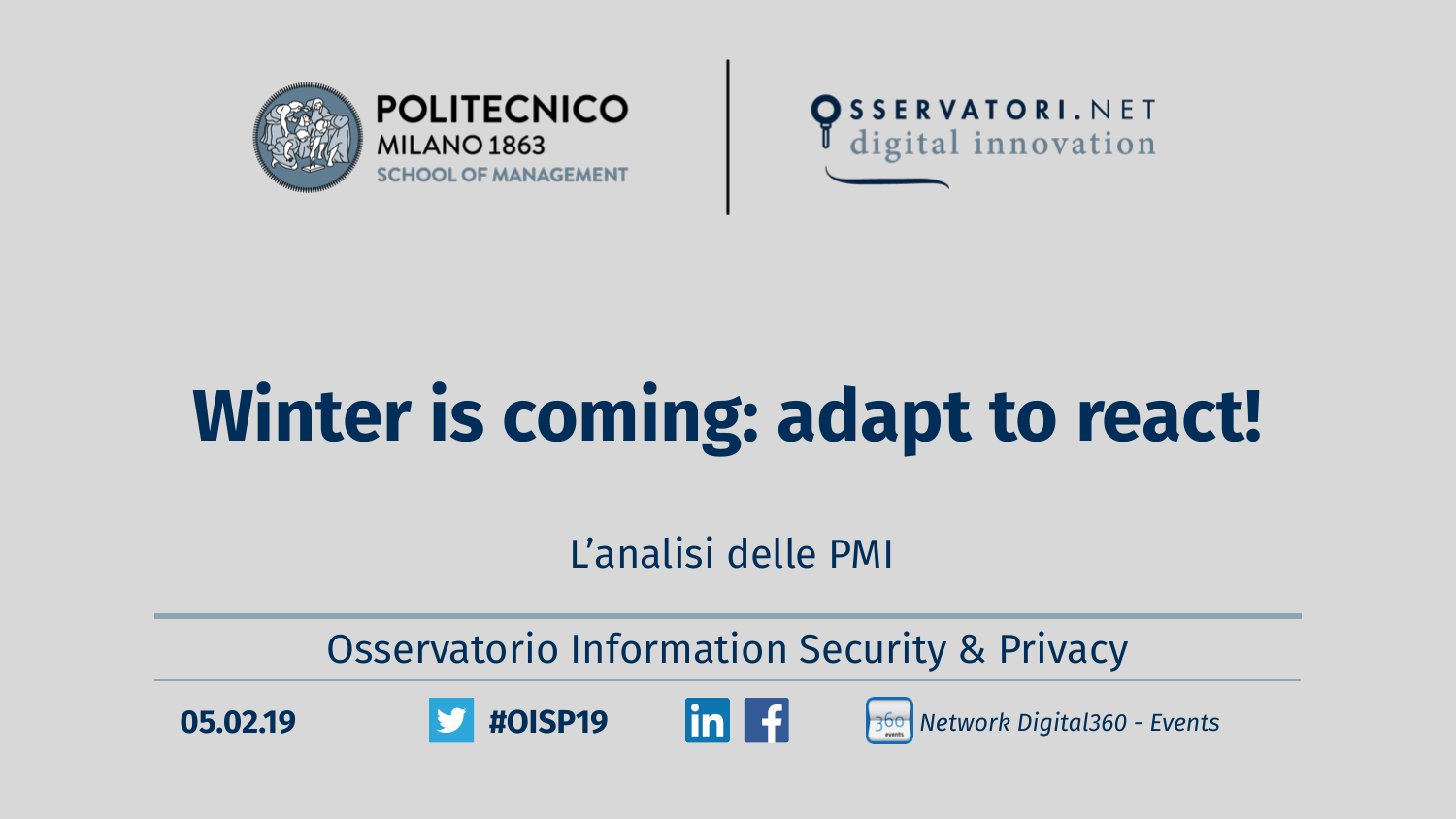

Winter is coming: adapt to react!
L’analisi delle PMI
Osservatorio Information Security & Privacy
05.02.19
#OISP19